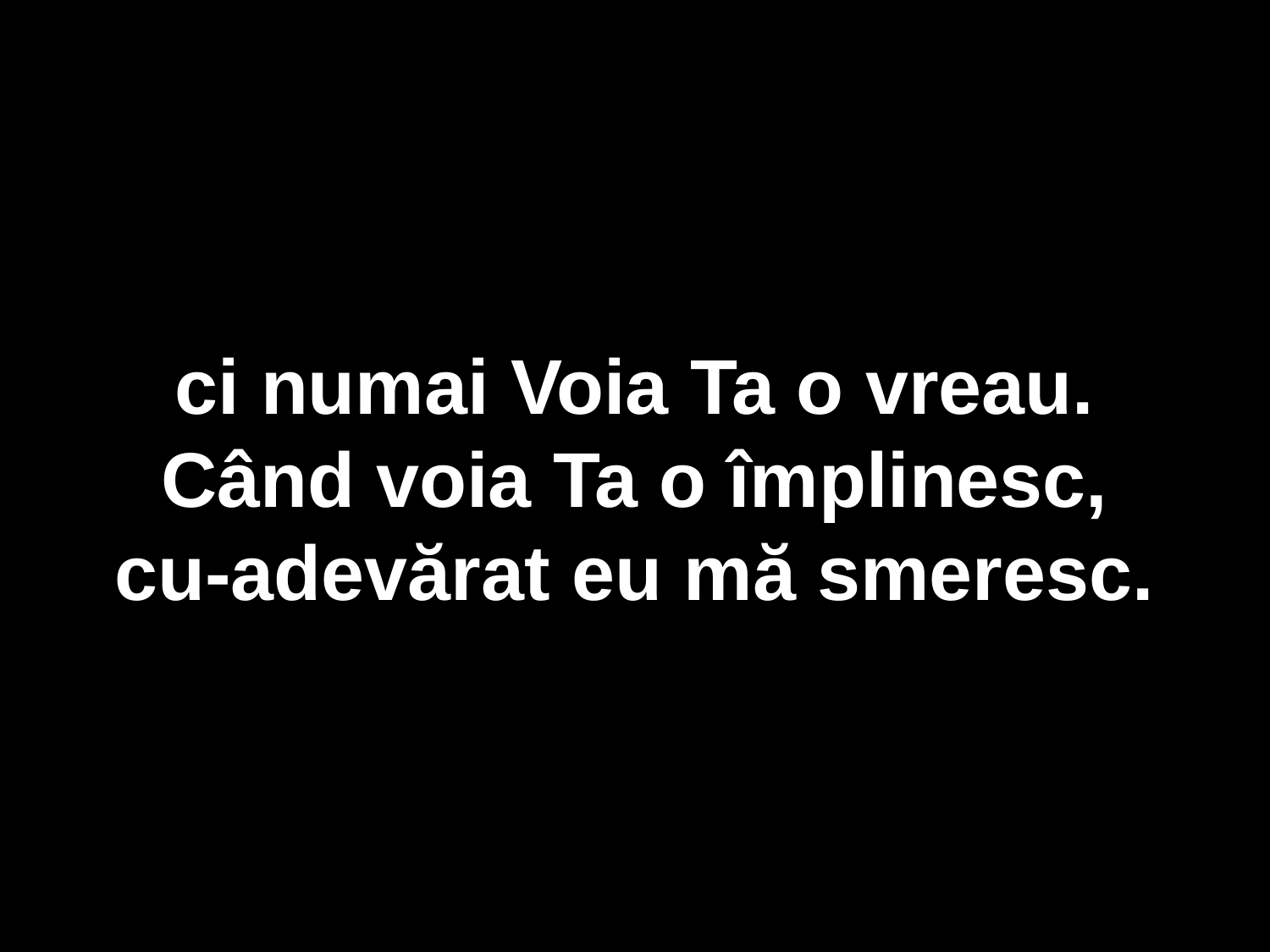

ci numai Voia Ta o vreau.
Când voia Ta o împlinesc,
cu-adevărat eu mă smeresc.